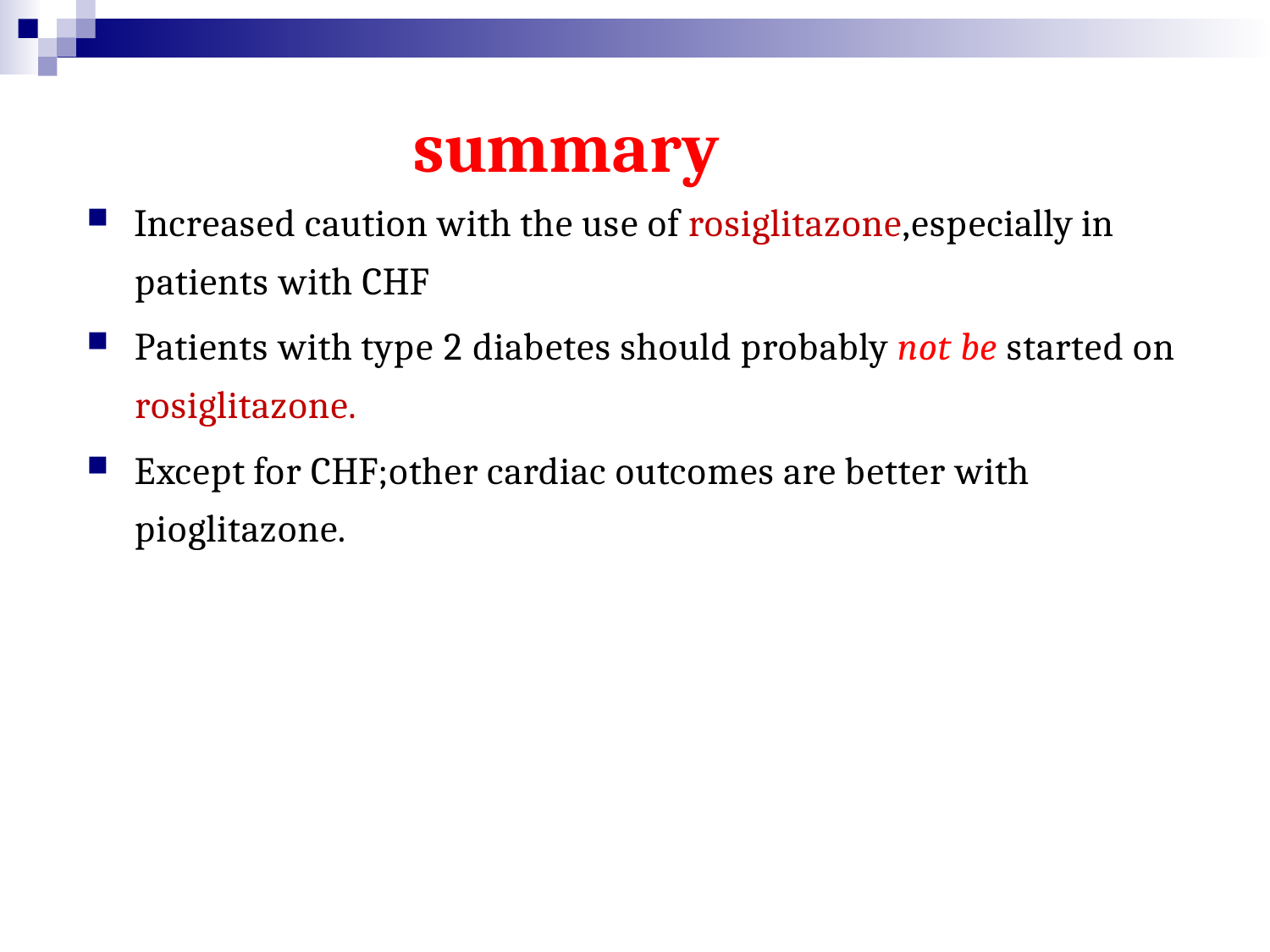

summary
Increased caution with the use of rosiglitazone,especially in patients with CHF
Patients with type 2 diabetes should probably not be started on rosiglitazone.
Except for CHF;other cardiac outcomes are better with pioglitazone.